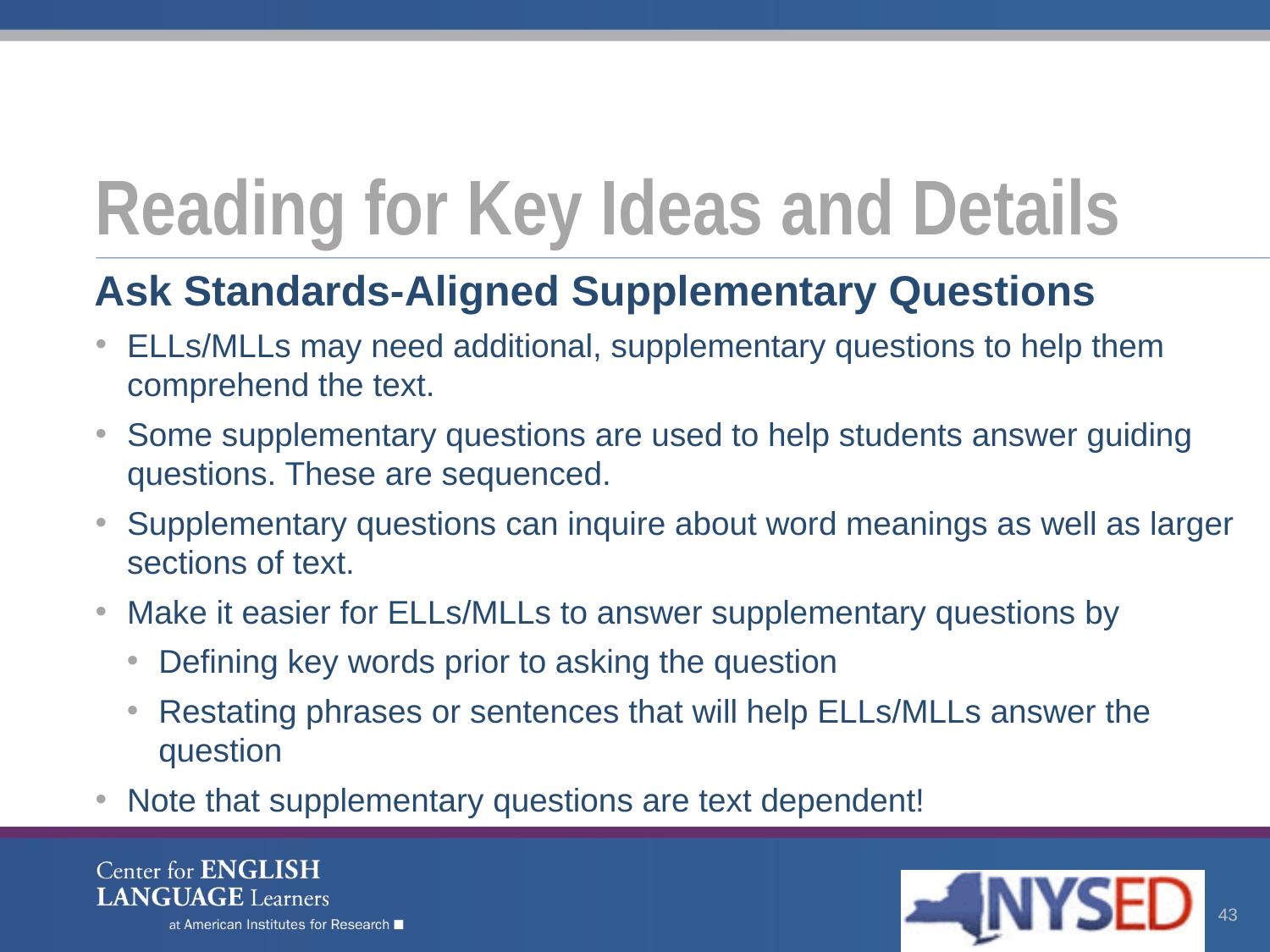

# Reading for Key Ideas and Details
Ask Standards-Aligned Supplementary Questions
ELLs/MLLs may need additional, supplementary questions to help them comprehend the text.
Some supplementary questions are used to help students answer guiding questions. These are sequenced.
Supplementary questions can inquire about word meanings as well as larger sections of text.
Make it easier for ELLs/MLLs to answer supplementary questions by
Defining key words prior to asking the question
Restating phrases or sentences that will help ELLs/MLLs answer the question
Note that supplementary questions are text dependent!
43